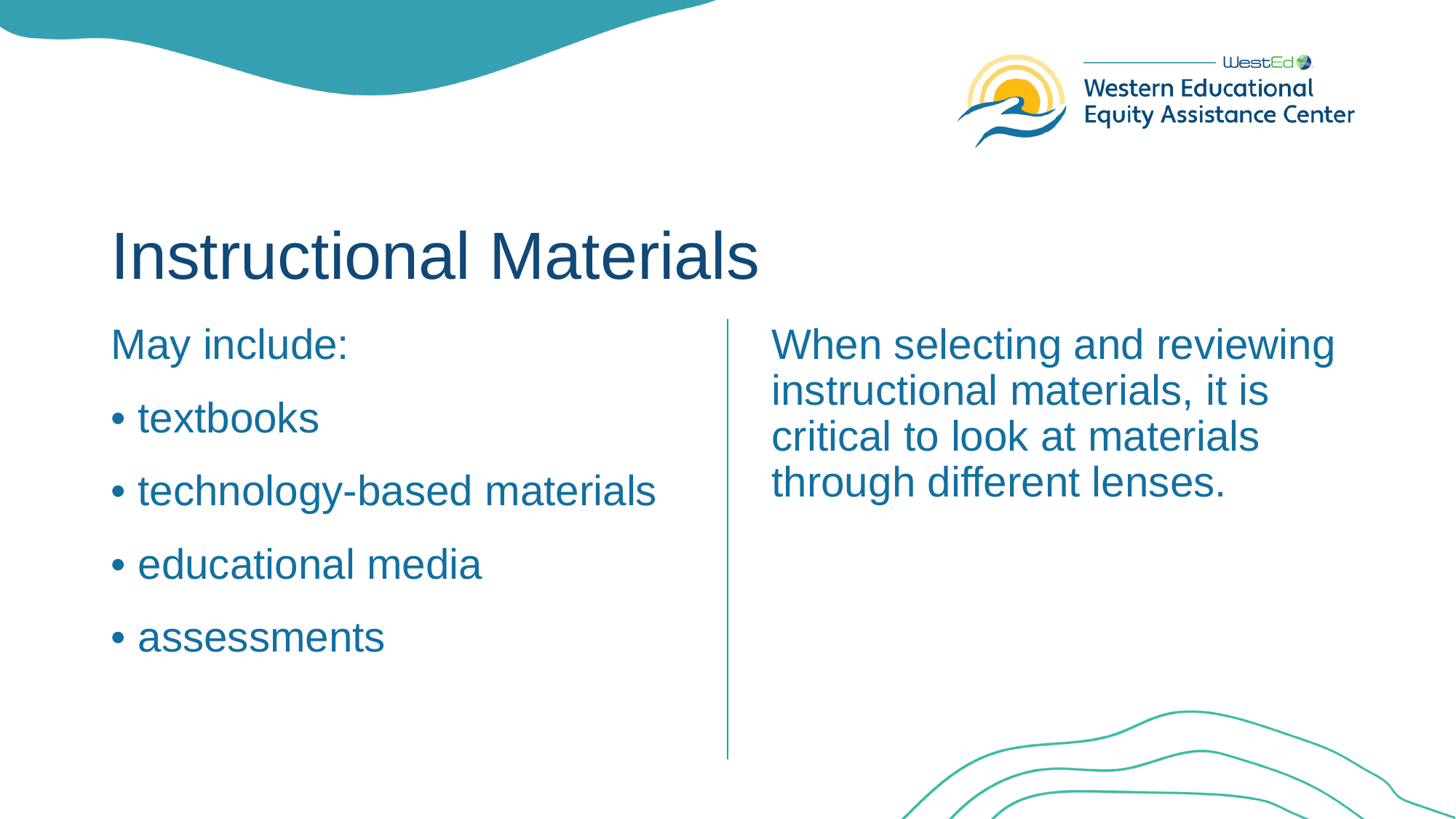

# Instructional Materials
May include:
• textbooks
• technology-based materials
• educational media
• assessments
When selecting and reviewing instructional materials, it is critical to look at materials through different lenses.